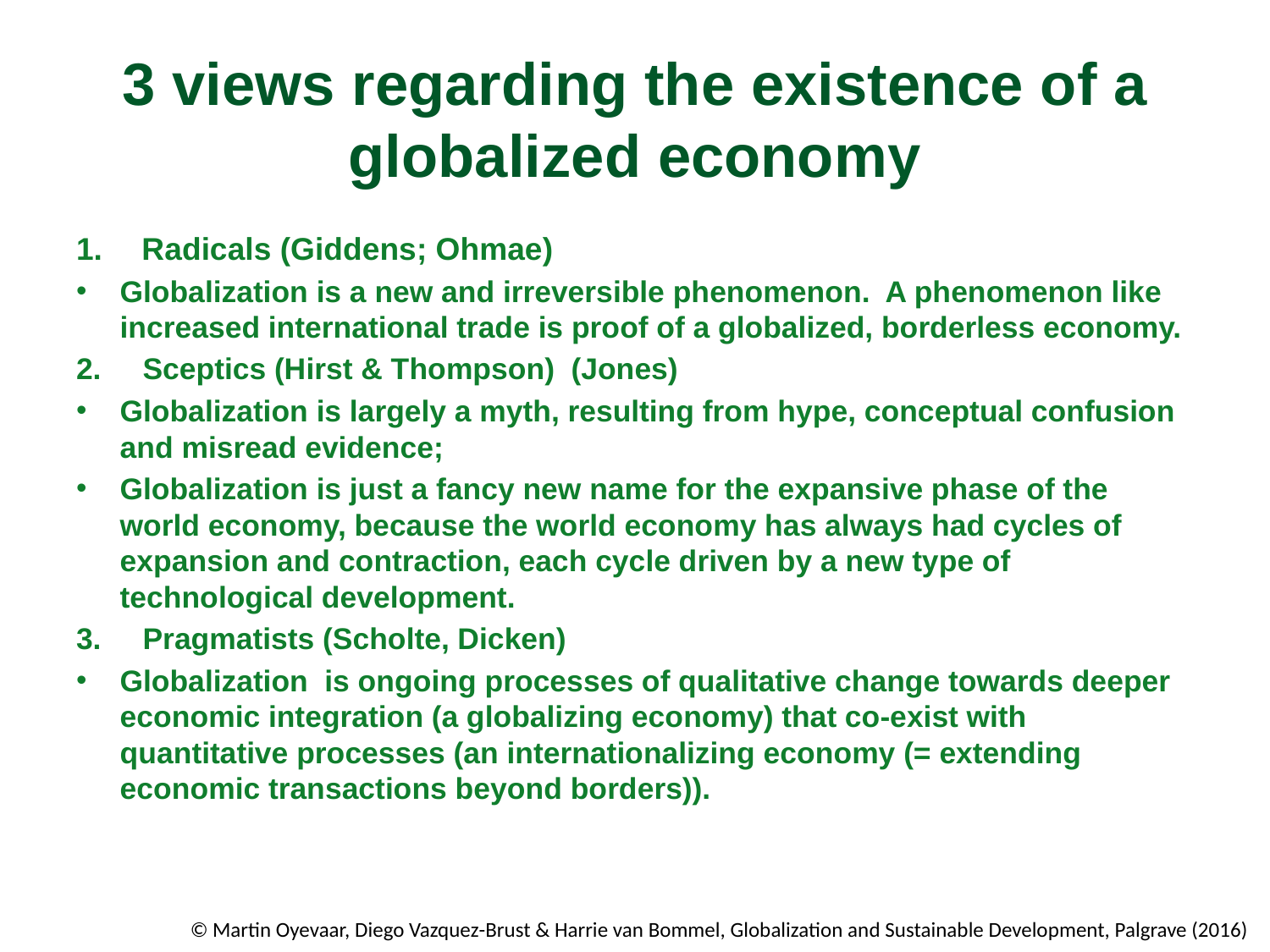

# 3 views regarding the existence of a globalized economy
Radicals (Giddens; Ohmae)
Globalization is a new and irreversible phenomenon.  A phenomenon like increased international trade is proof of a globalized, borderless economy.
 Sceptics (Hirst & Thompson)  (Jones)
Globalization is largely a myth, resulting from hype, conceptual confusion and misread evidence;
Globalization is just a fancy new name for the expansive phase of the world economy, because the world economy has always had cycles of expansion and contraction, each cycle driven by a new type of technological development.
 Pragmatists (Scholte, Dicken)
Globalization  is ongoing processes of qualitative change towards deeper economic integration (a globalizing economy) that co-exist with quantitative processes (an internationalizing economy (= extending economic transactions beyond borders)).

© Martin Oyevaar, Diego Vazquez-Brust & Harrie van Bommel, Globalization and Sustainable Development, Palgrave (2016)